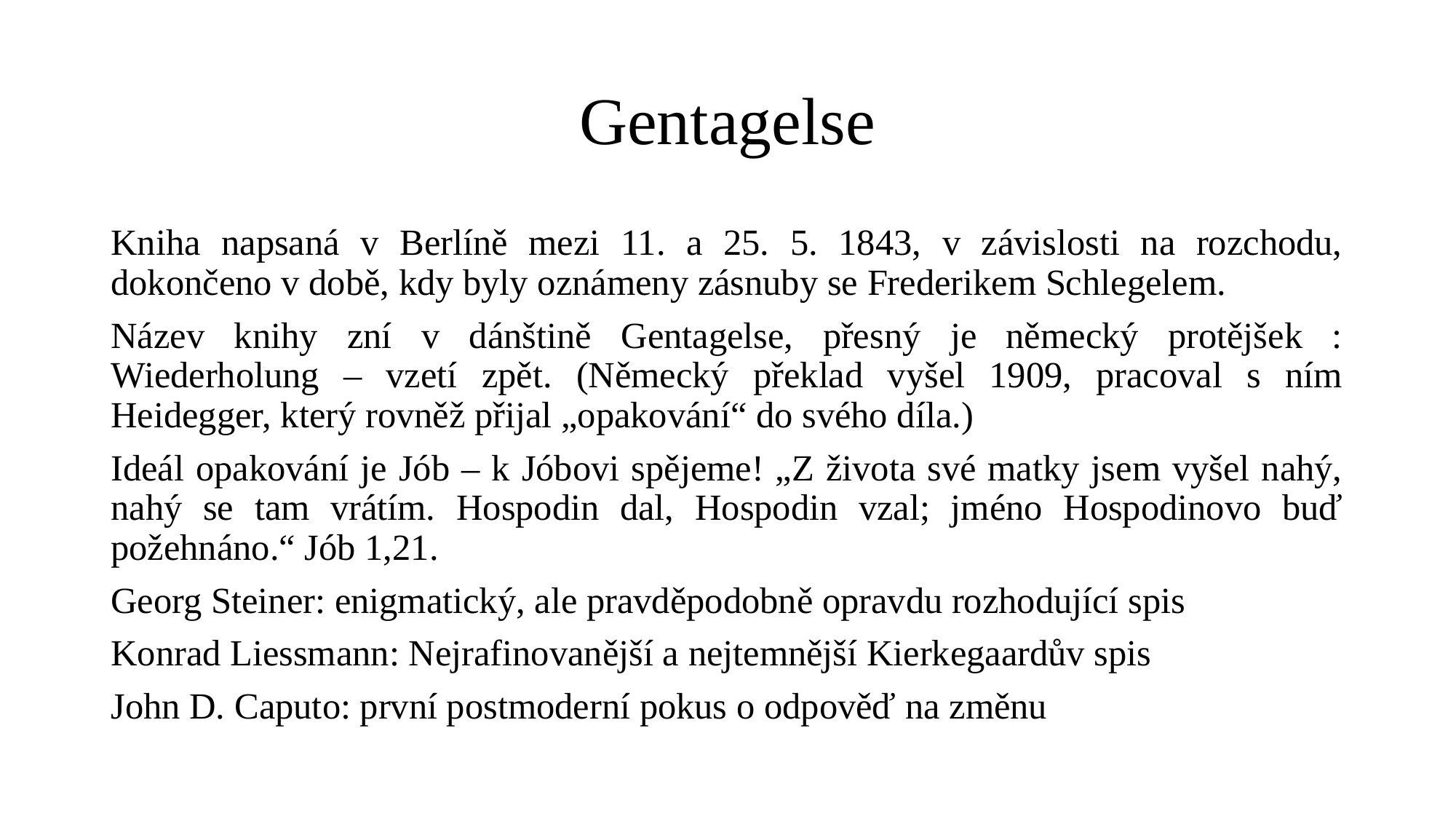

# Gentagelse
Kniha napsaná v Berlíně mezi 11. a 25. 5. 1843, v závislosti na rozchodu, dokončeno v době, kdy byly oznámeny zásnuby se Frederikem Schlegelem.
Název knihy zní v dánštině Gentagelse, přesný je německý protějšek : Wiederholung – vzetí zpět. (Německý překlad vyšel 1909, pracoval s ním Heidegger, který rovněž přijal „opakování“ do svého díla.)
Ideál opakování je Jób – k Jóbovi spějeme! „Z života své matky jsem vyšel nahý, nahý se tam vrátím. Hospodin dal, Hospodin vzal; jméno Hospodinovo buď požehnáno.“ Jób 1,21.
Georg Steiner: enigmatický, ale pravděpodobně opravdu rozhodující spis
Konrad Liessmann: Nejrafinovanější a nejtemnější Kierkegaardův spis
John D. Caputo: první postmoderní pokus o odpověď na změnu